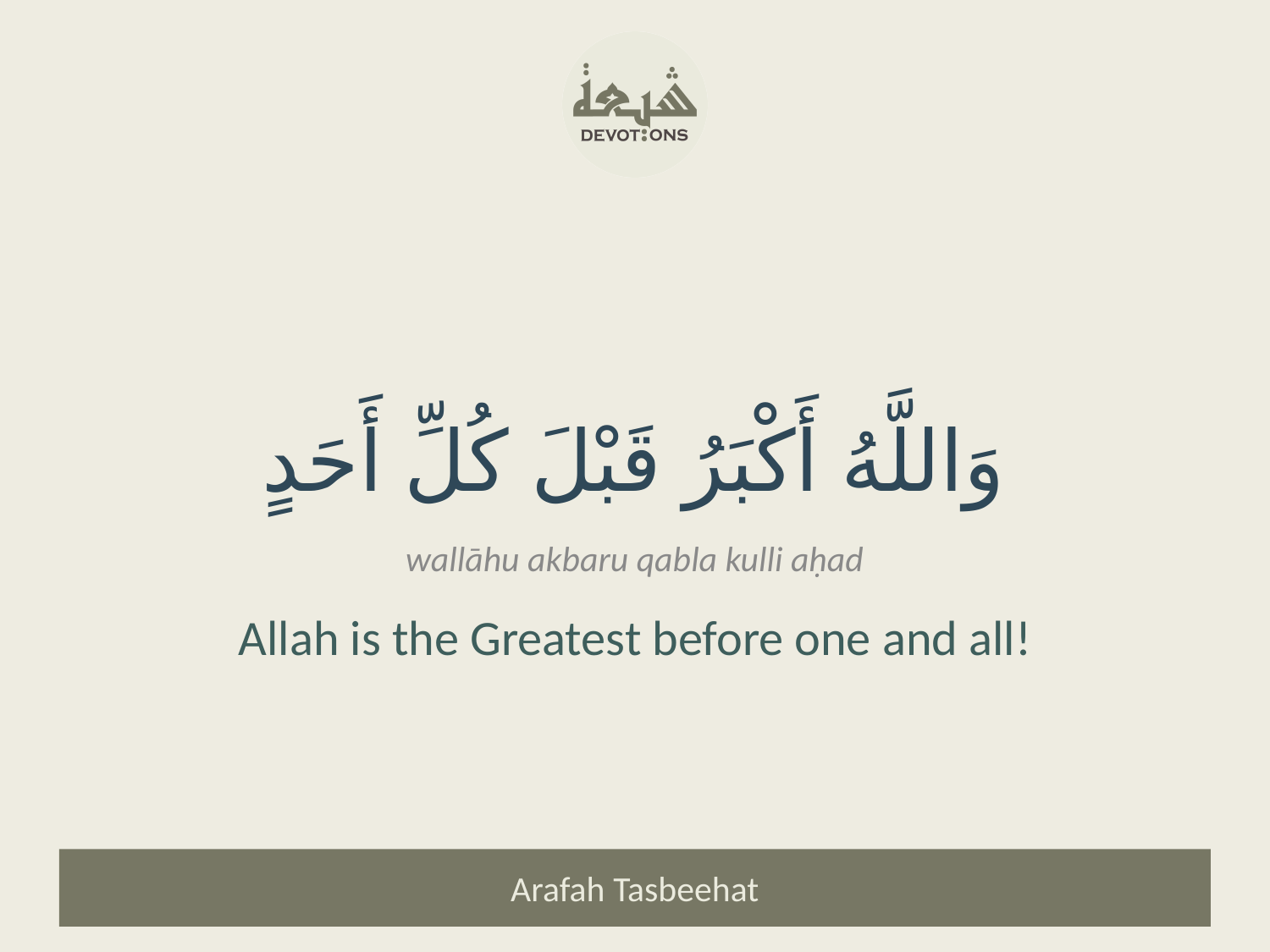

وَاللَّهُ أَكْبَرُ قَبْلَ كُلِّ أَحَدٍ
wallāhu akbaru qabla kulli aḥad
Allah is the Greatest before one and all!
Arafah Tasbeehat